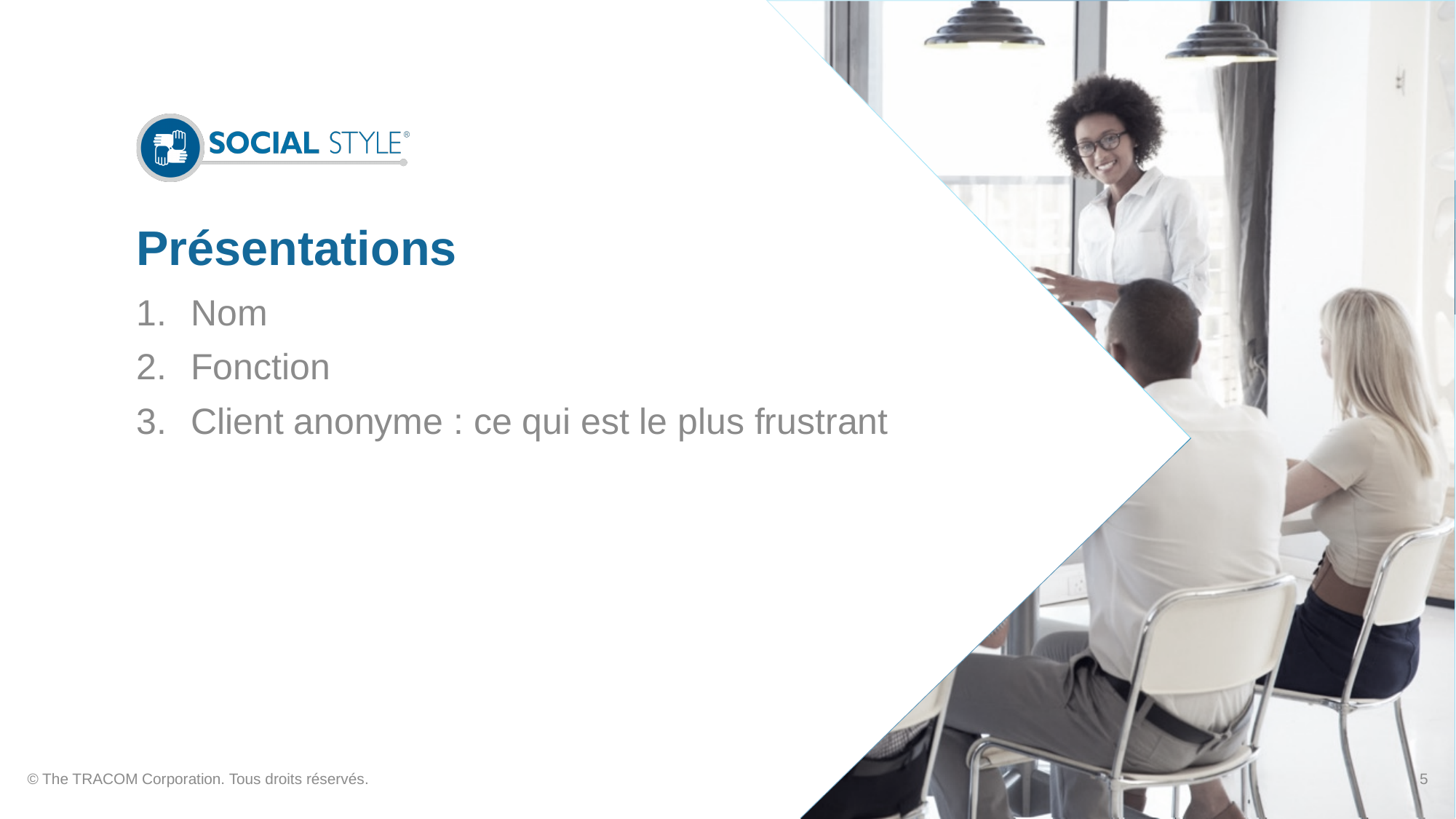

# Présentations
Nom
Fonction
Client anonyme : ce qui est le plus frustrant
© The TRACOM Corporation. Tous droits réservés.
5